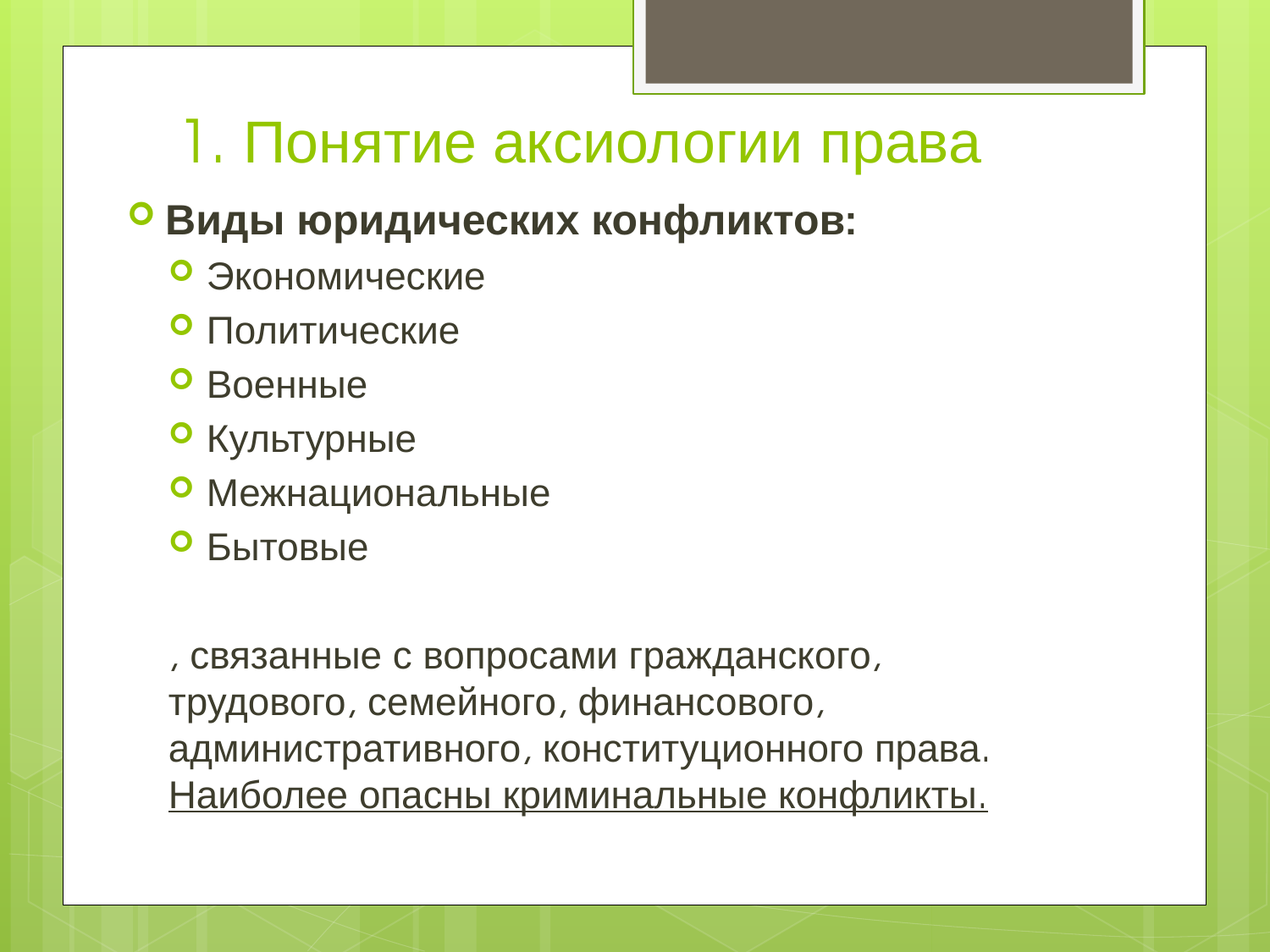

# 1. Понятие аксиологии права
Виды юридических конфликтов:
Экономические
Политические
Военные
Культурные
Межнациональные
Бытовые

, связанные с вопросами гражданского, трудового, семейного, финансового, административного, конституционного права. Наиболее опасны криминальные конфликты.